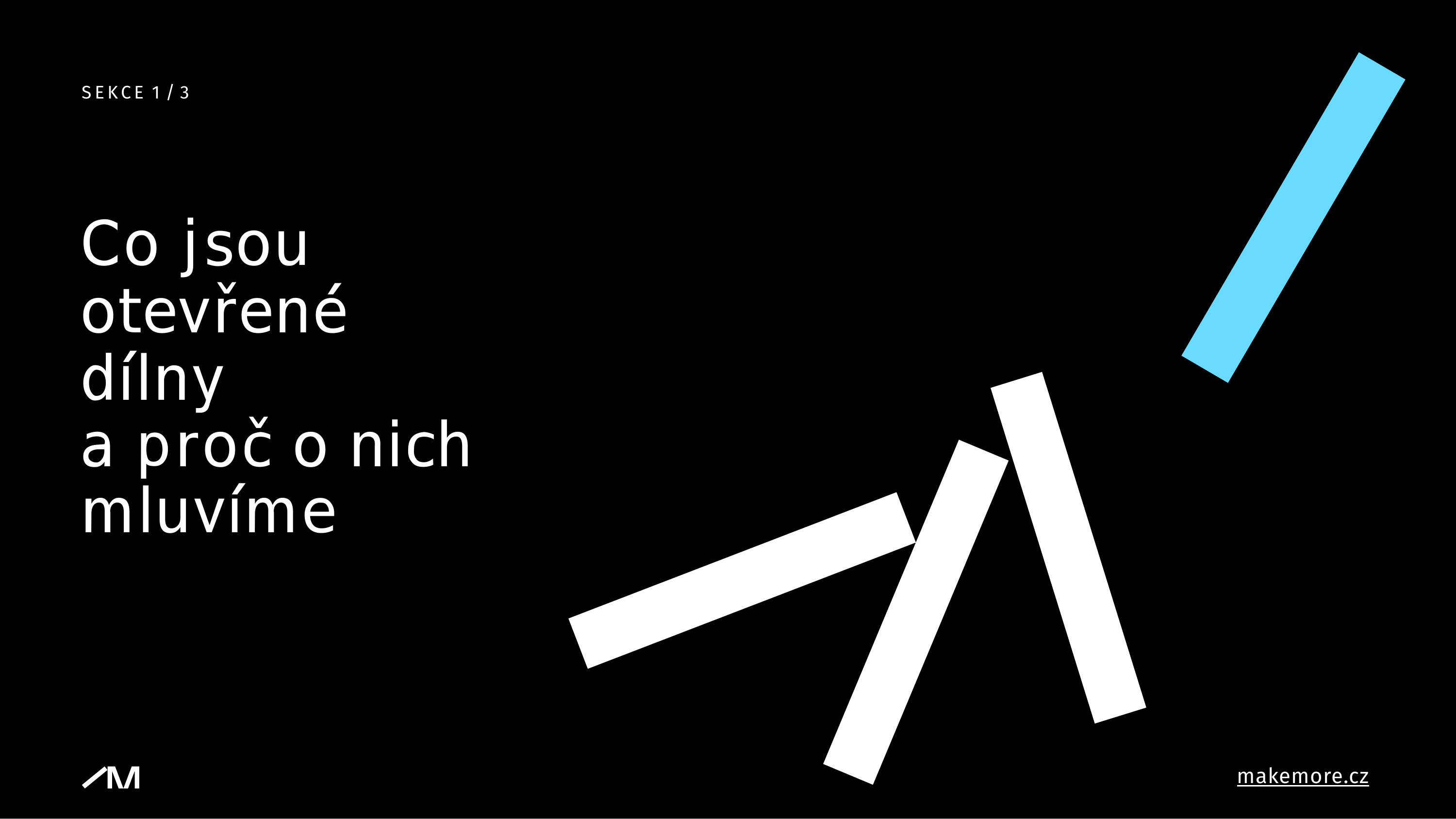

SEKCE 1 / 3
# Co jsou otevřené dílny
a proč o nich mluvíme

makemore.cz